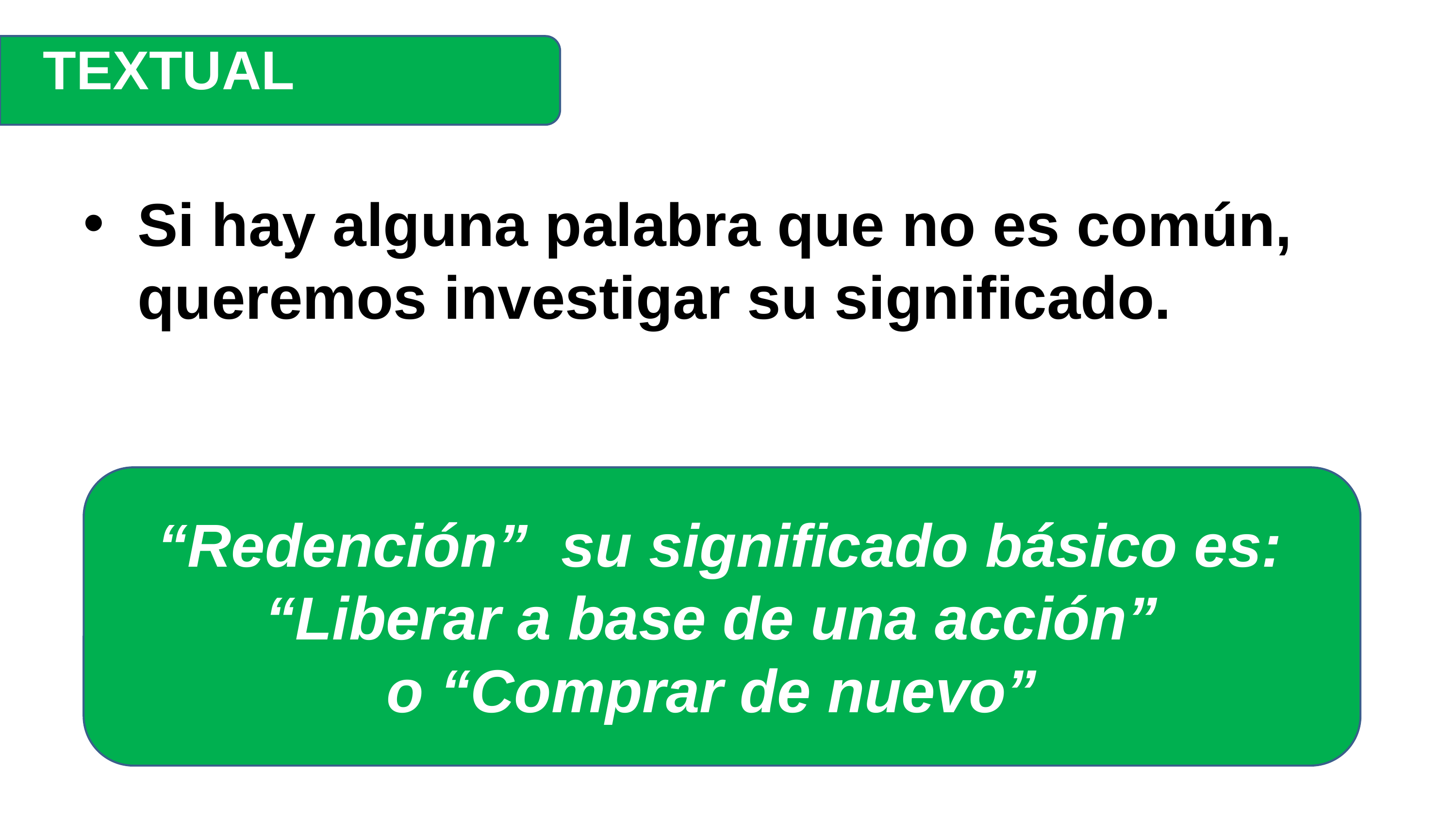

TEXTUAL
Si hay alguna palabra que no es común, queremos investigar su significado.

“Redención”  su significado básico es: “Liberar a base de una acción”
o “Comprar de nuevo”